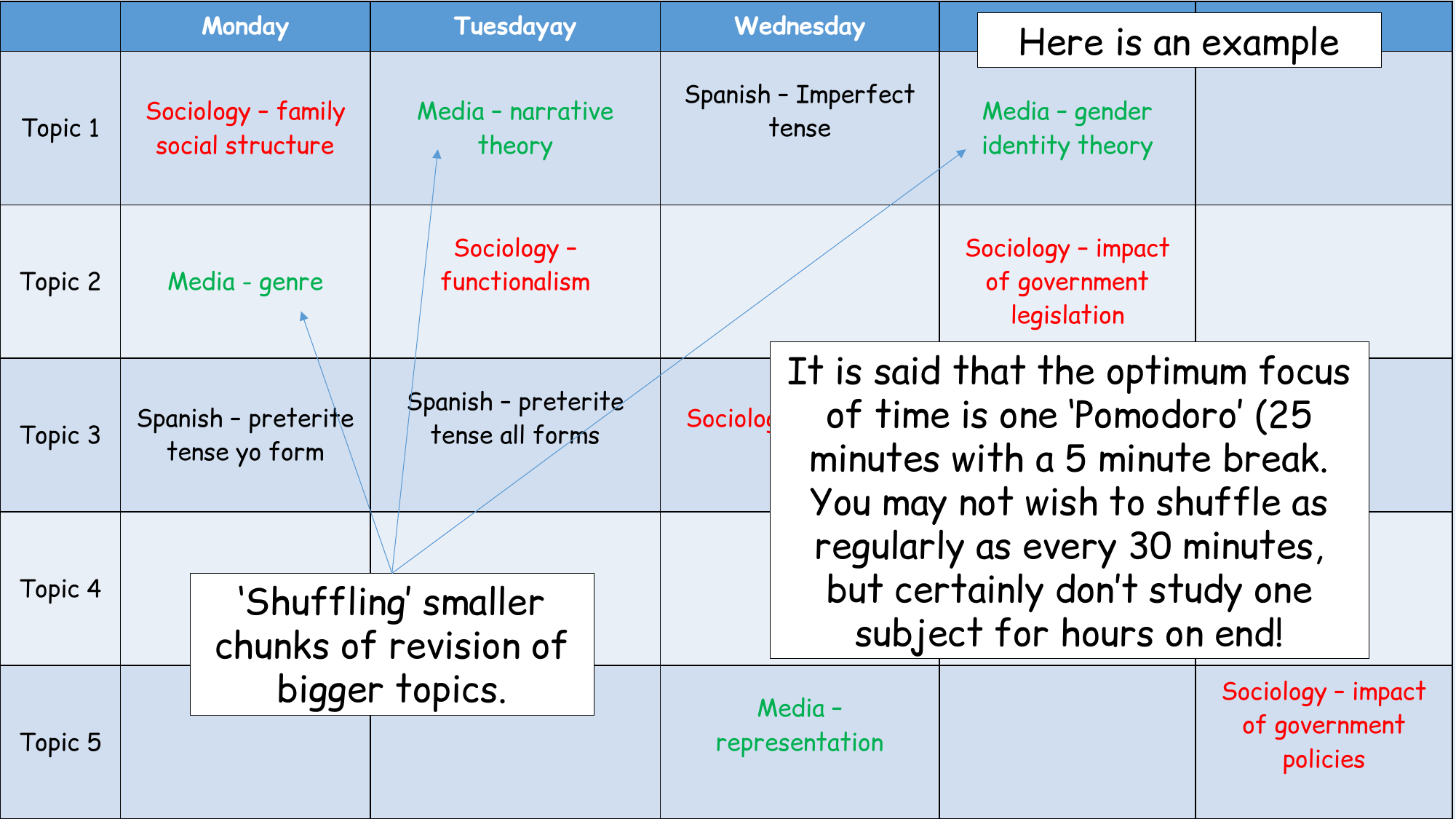

|  | Monday | Tuesdayay | Wednesday | Thursday | Friday |
| --- | --- | --- | --- | --- | --- |
| Topic 1 | Sociology – family social structure | Media – narrative theory | Spanish – Imperfect tense | Media – gender identity theory |  |
| Topic 2 | Media - genre | Sociology – functionalism |  | Sociology – impact of government legislation |  |
| Topic 3 | Spanish – preterite tense yo form | Spanish – preterite tense all forms | Sociology – Marxism | Spanish – Imperfect and preterite together |  |
| Topic 4 |  |  |  |  |  |
| Topic 5 |  |  | Media – representation |  | Sociology – impact of government policies |
Here is an example
It is said that the optimum focus of time is one ‘Pomodoro’ (25 minutes with a 5 minute break. You may not wish to shuffle as regularly as every 30 minutes, but certainly don’t study one subject for hours on end!
‘Shuffling’ smaller chunks of revision of bigger topics.